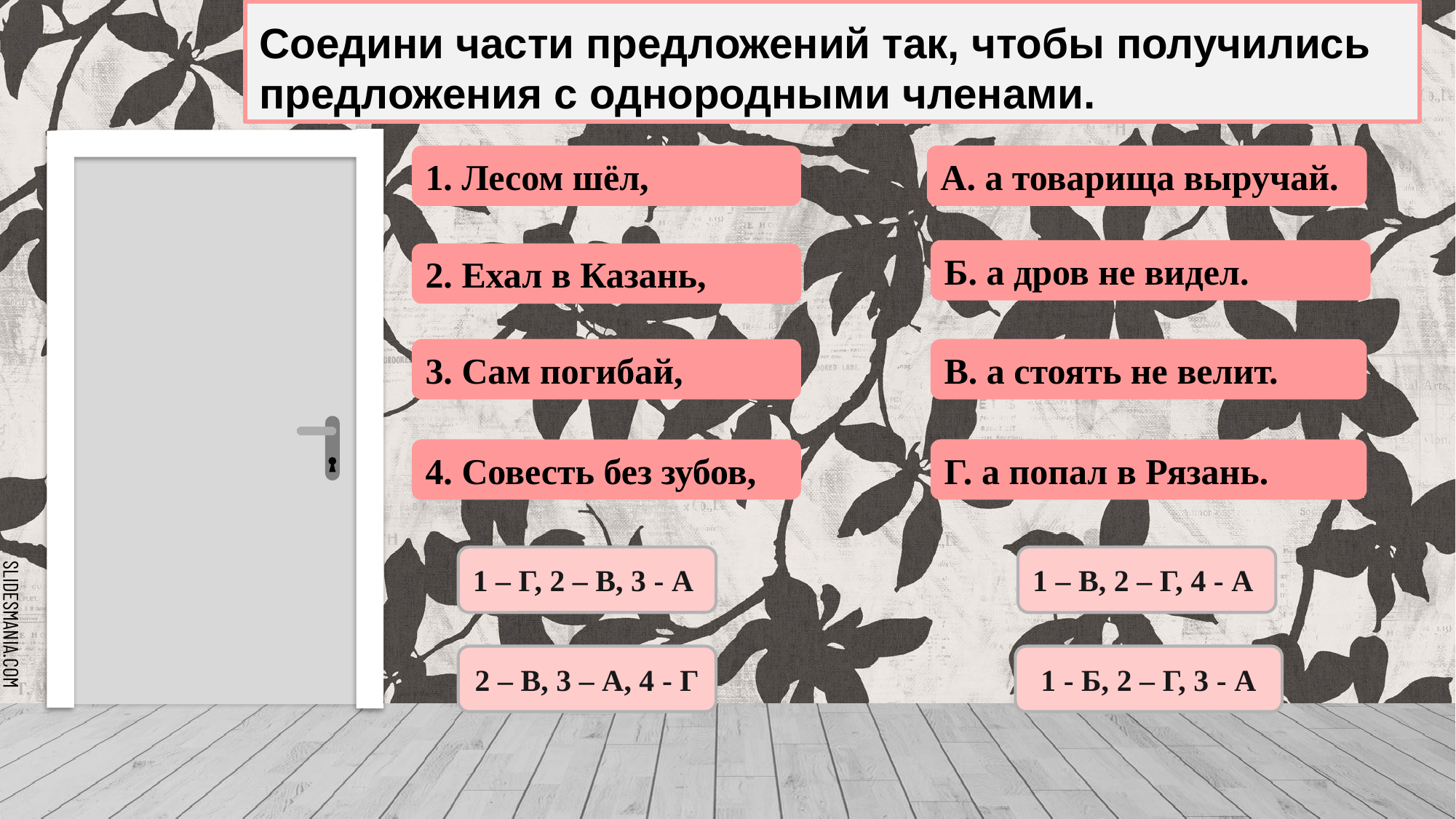

# Соедини части предложений так, чтобы получились предложения с однородными членами.

1. Лесом шёл,
А. а товарища выручай.
Б. а дров не видел.
2. Ехал в Казань,
3. Сам погибай,
В. а стоять не велит.
4. Совесть без зубов,
Г. а попал в Рязань.
1 – Г, 2 – В, 3 - А
1 – В, 2 – Г, 4 - А
2 – В, 3 – А, 4 - Г
1 - Б, 2 – Г, 3 - А